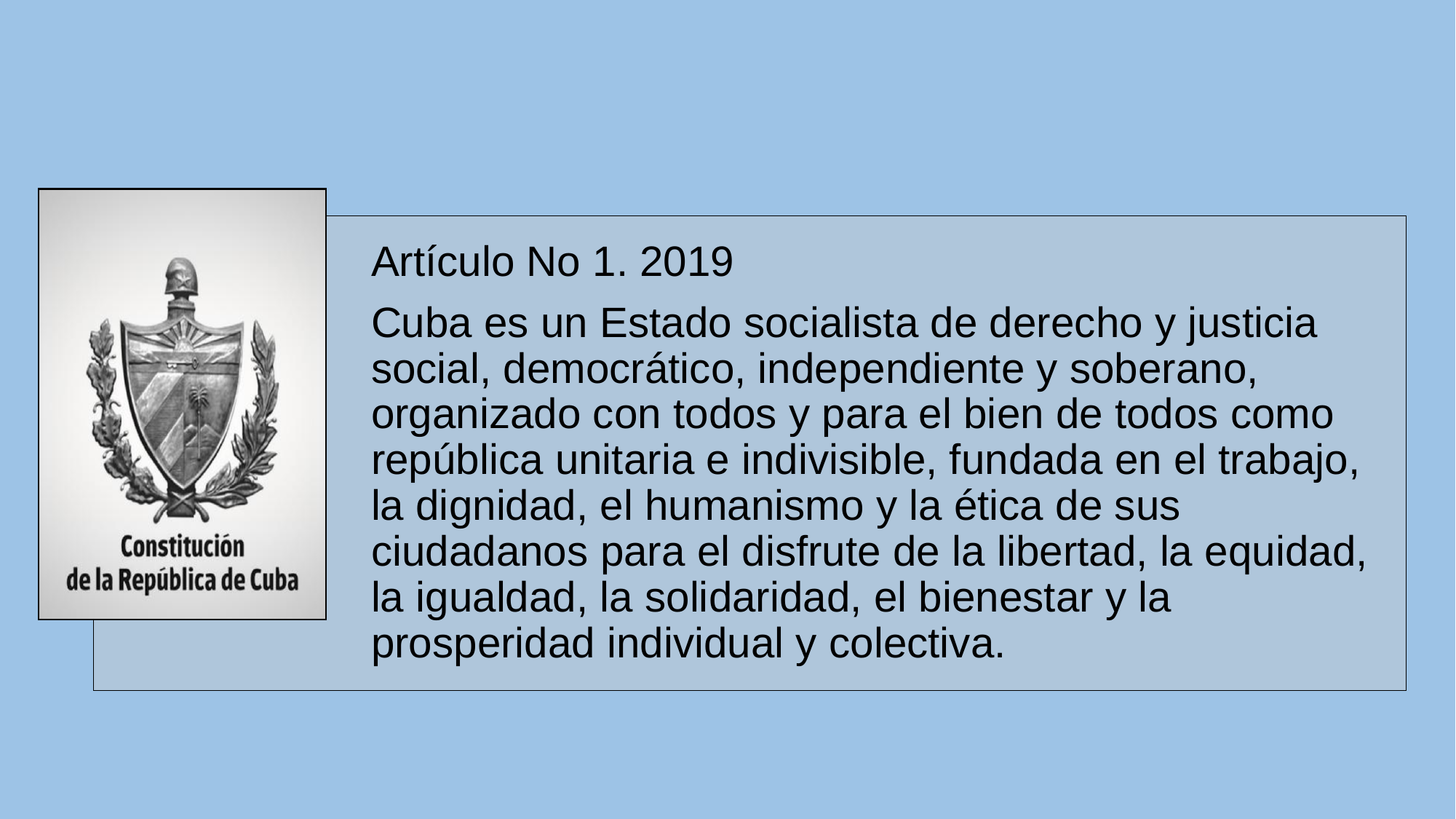

Artículo No 1. 2019
Cuba es un Estado socialista de derecho y justicia social, democrático, independiente y soberano, organizado con todos y para el bien de todos como república unitaria e indivisible, fundada en el trabajo, la dignidad, el humanismo y la ética de sus ciudadanos para el disfrute de la libertad, la equidad, la igualdad, la solidaridad, el bienestar y la prosperidad individual y colectiva.